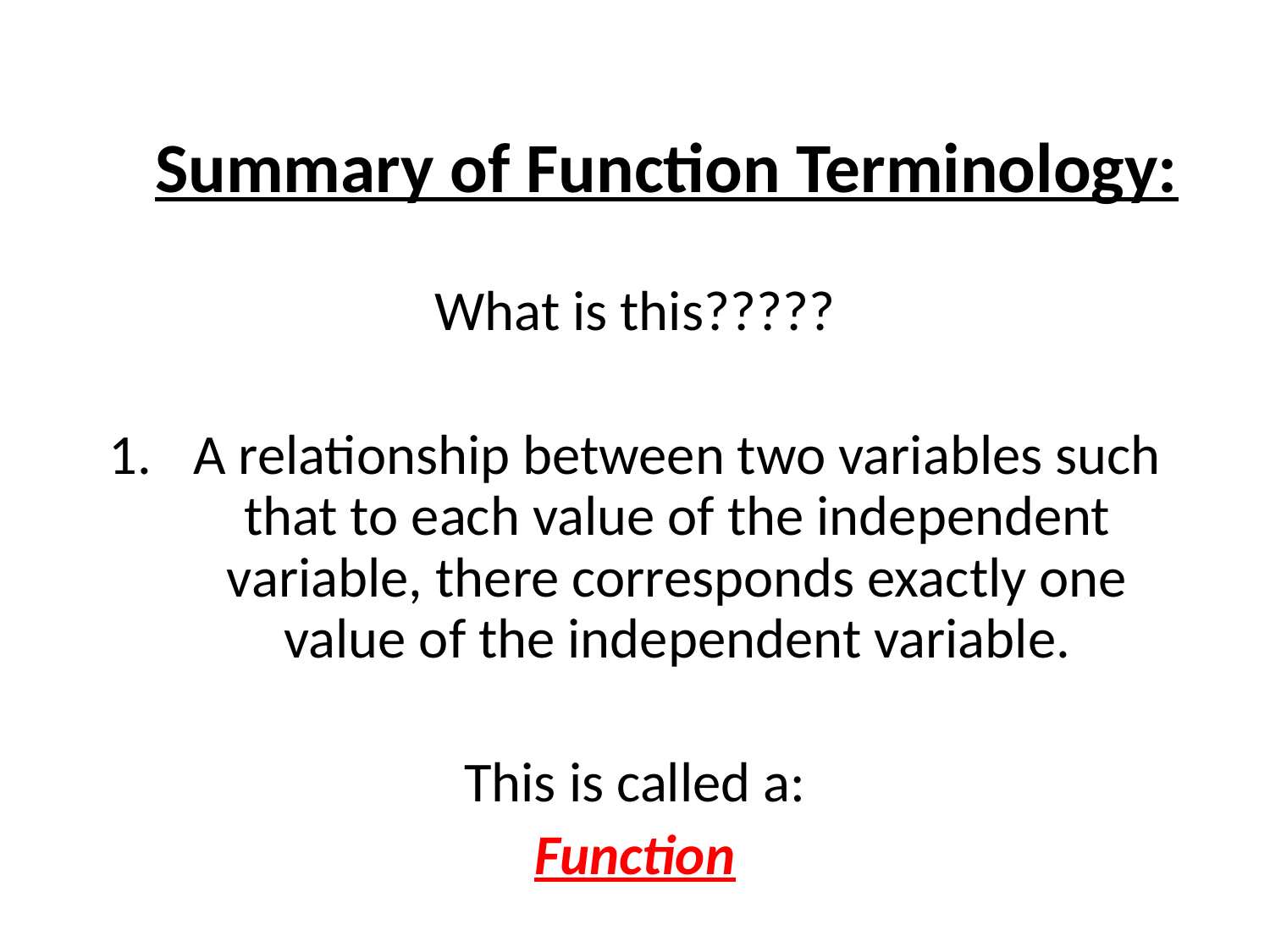

# Summary of Function Terminology:
What is this?????

A relationship between two variables such that to each value of the independent variable, there corresponds exactly one value of the independent variable.

This is called a:
Function